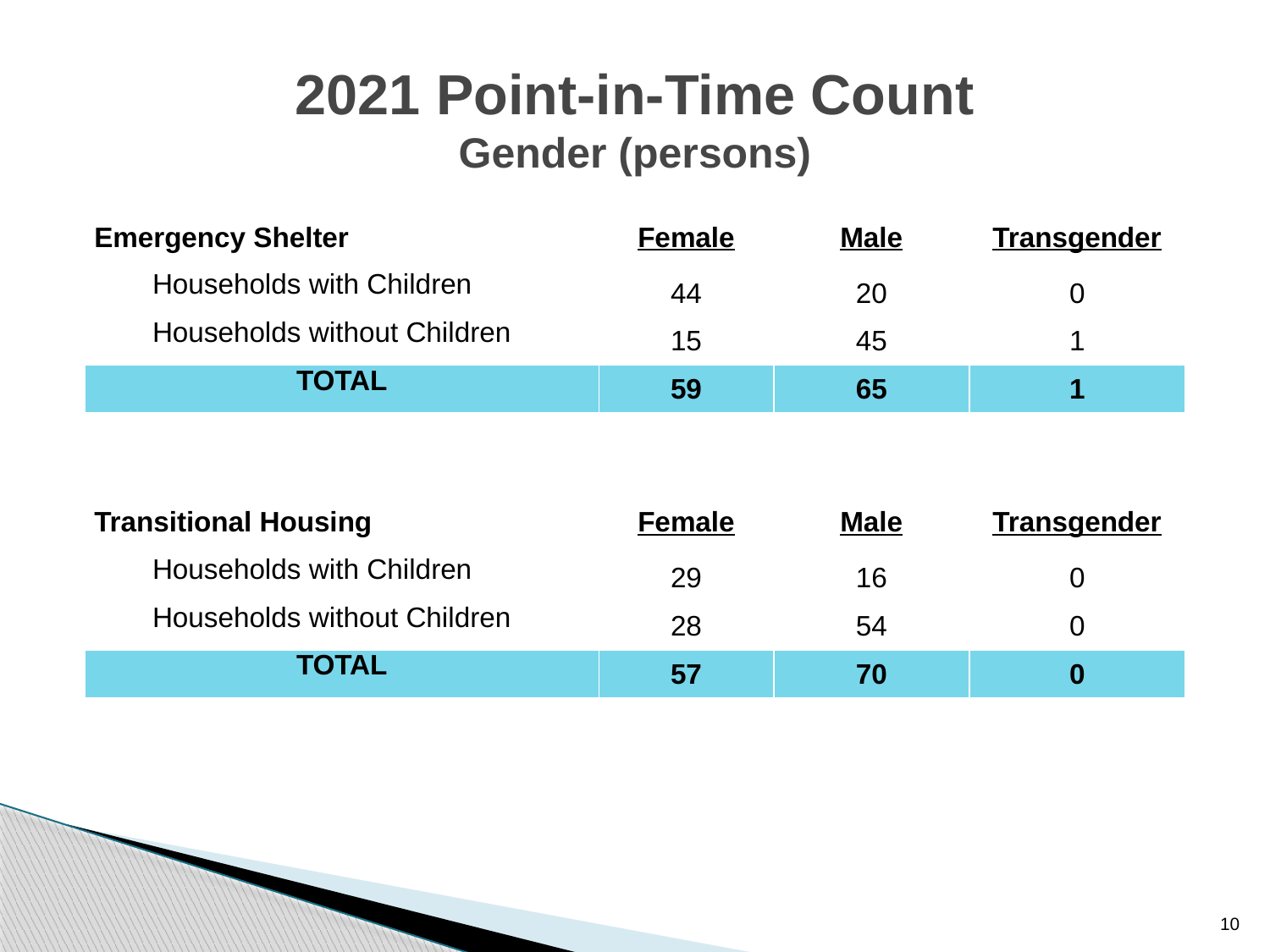

# 2021 Point-in-Time Count Gender (persons)
| Emergency Shelter | Female | Male | Transgender |
| --- | --- | --- | --- |
| Households with Children | 44 | 20 | 0 |
| Households without Children | 15 | 45 | 1 |
| TOTAL | 59 | 65 | 1 |
|  |  |  |  |
|  |  |  |  |
| Transitional Housing | Female | Male | Transgender |
| Households with Children | 29 | 16 | 0 |
| Households without Children | 28 | 54 | 0 |
| TOTAL | 57 | 70 | 0 |

10